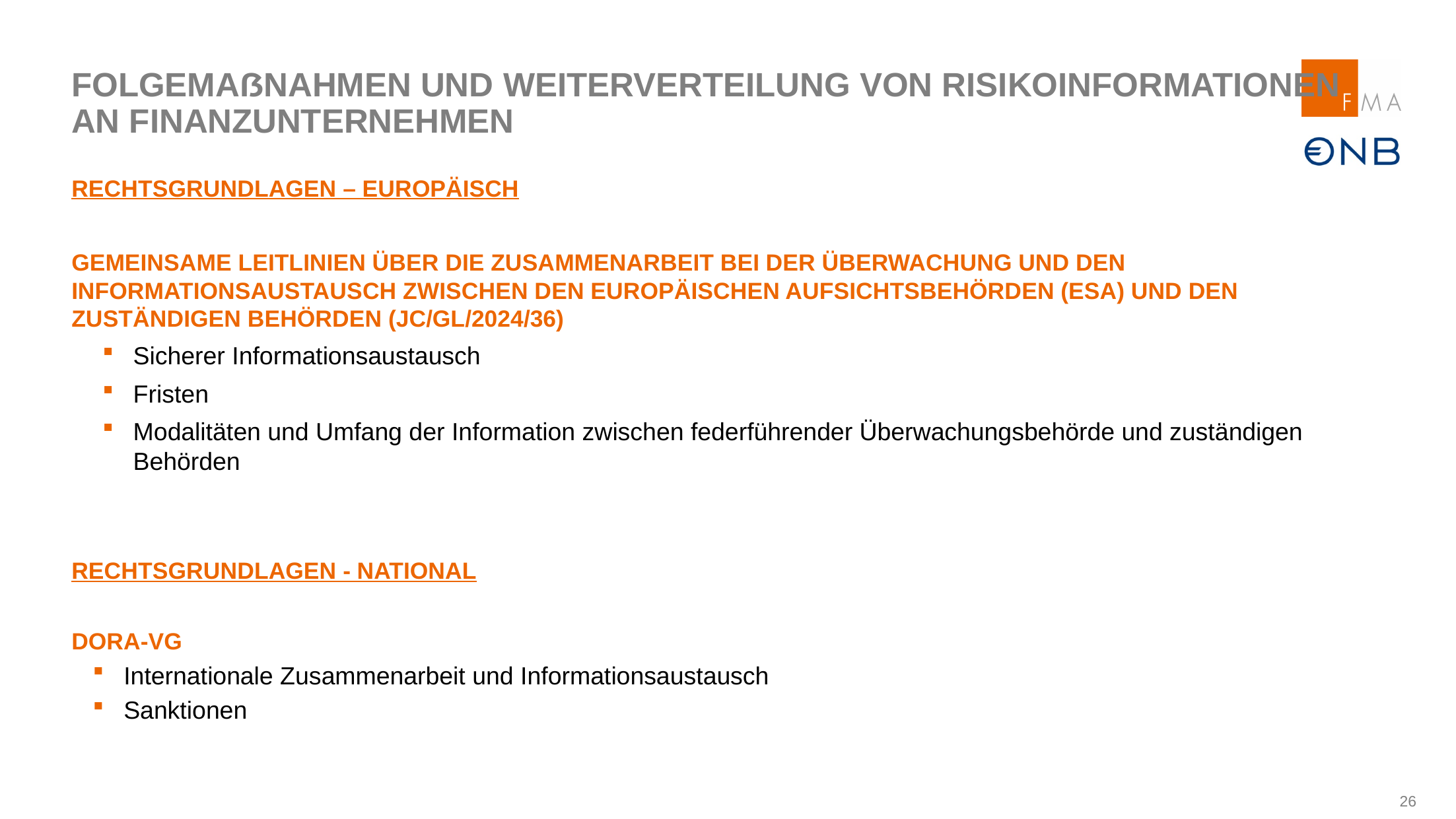

# Folgemaßnahmen und Weiterverteilung von Risikoinformationen an Finanzunternehmen
Rechtsgrundlagen – Europäisch

Gemeinsame Leitlinien über die Zusammenarbeit bei der Überwachung und den Informationsaustausch zwischen den Europäischen Aufsichtsbehörden (ESA) und den zuständigen Behörden (JC/GL/2024/36)
Sicherer Informationsaustausch
Fristen
Modalitäten und Umfang der Information zwischen federführender Überwachungsbehörde und zuständigen Behörden

Rechtsgrundlagen - National

DORA-VG
Internationale Zusammenarbeit und Informationsaustausch
Sanktionen

26